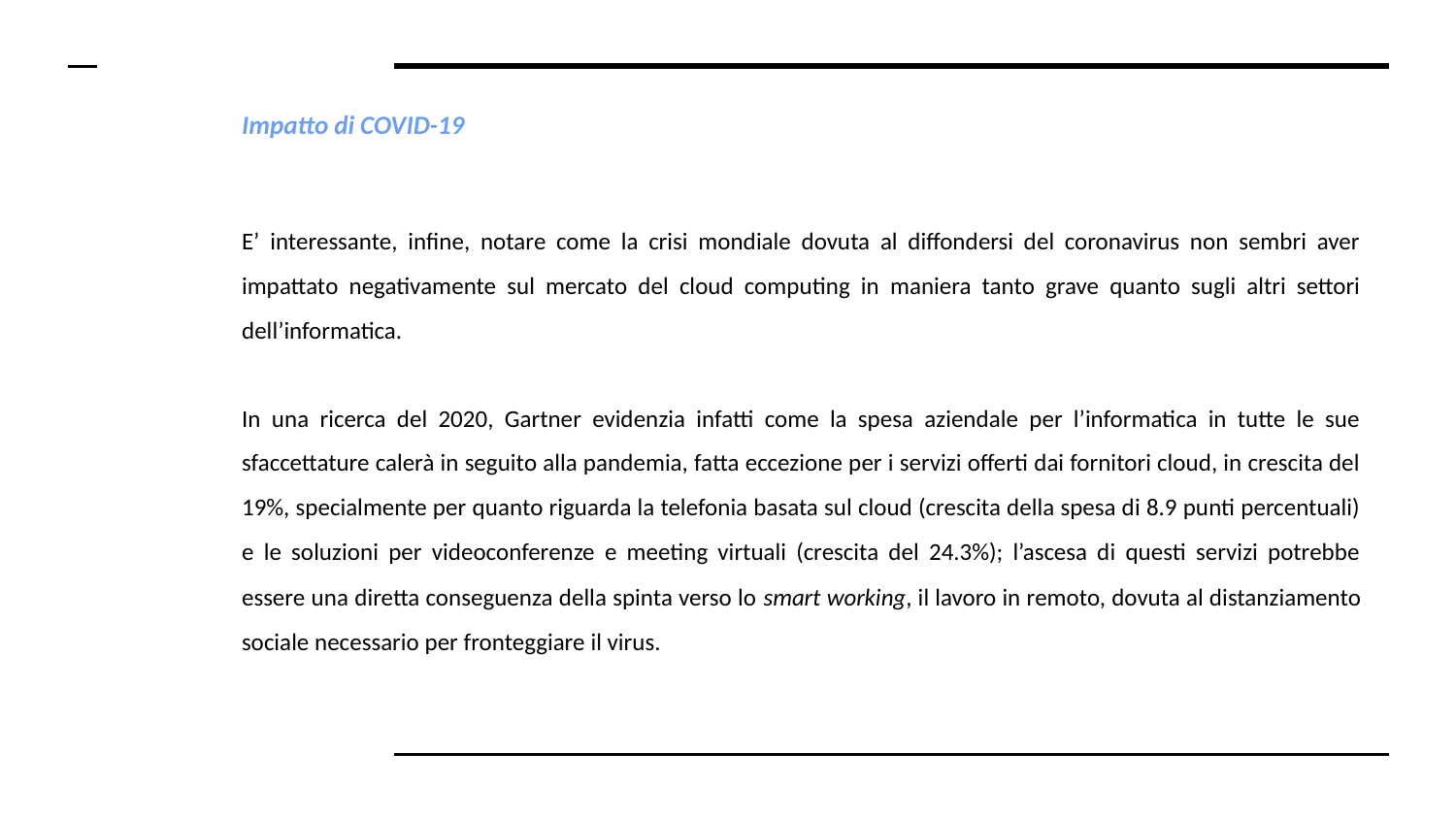

# Impatto di COVID-19

E’ interessante, infine, notare come la crisi mondiale dovuta al diffondersi del coronavirus non sembri aver impattato negativamente sul mercato del cloud computing in maniera tanto grave quanto sugli altri settori dell’informatica.

In una ricerca del 2020, Gartner evidenzia infatti come la spesa aziendale per l’informatica in tutte le sue sfaccettature calerà in seguito alla pandemia, fatta eccezione per i servizi offerti dai fornitori cloud, in crescita del 19%, specialmente per quanto riguarda la telefonia basata sul cloud (crescita della spesa di 8.9 punti percentuali) e le soluzioni per videoconferenze e meeting virtuali (crescita del 24.3%); l’ascesa di questi servizi potrebbe essere una diretta conseguenza della spinta verso lo smart​ working​, il lavoro in remoto, dovuta al distanziamento sociale necessario per fronteggiare il virus.